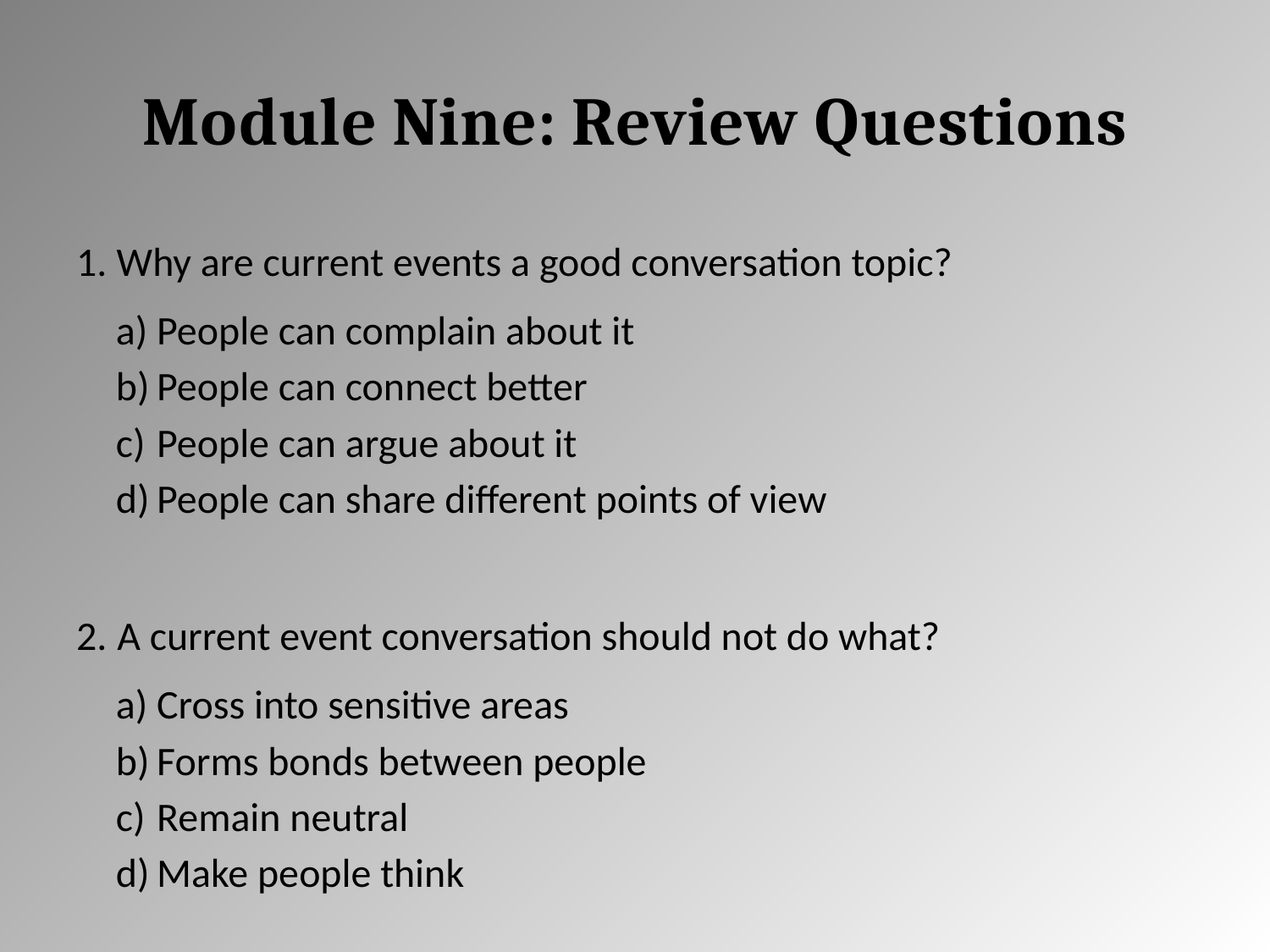

# Module Nine: Review Questions
Why are current events a good conversation topic?
People can complain about it
People can connect better
People can argue about it
People can share different points of view

A current event conversation should not do what?
Cross into sensitive areas
Forms bonds between people
Remain neutral
Make people think